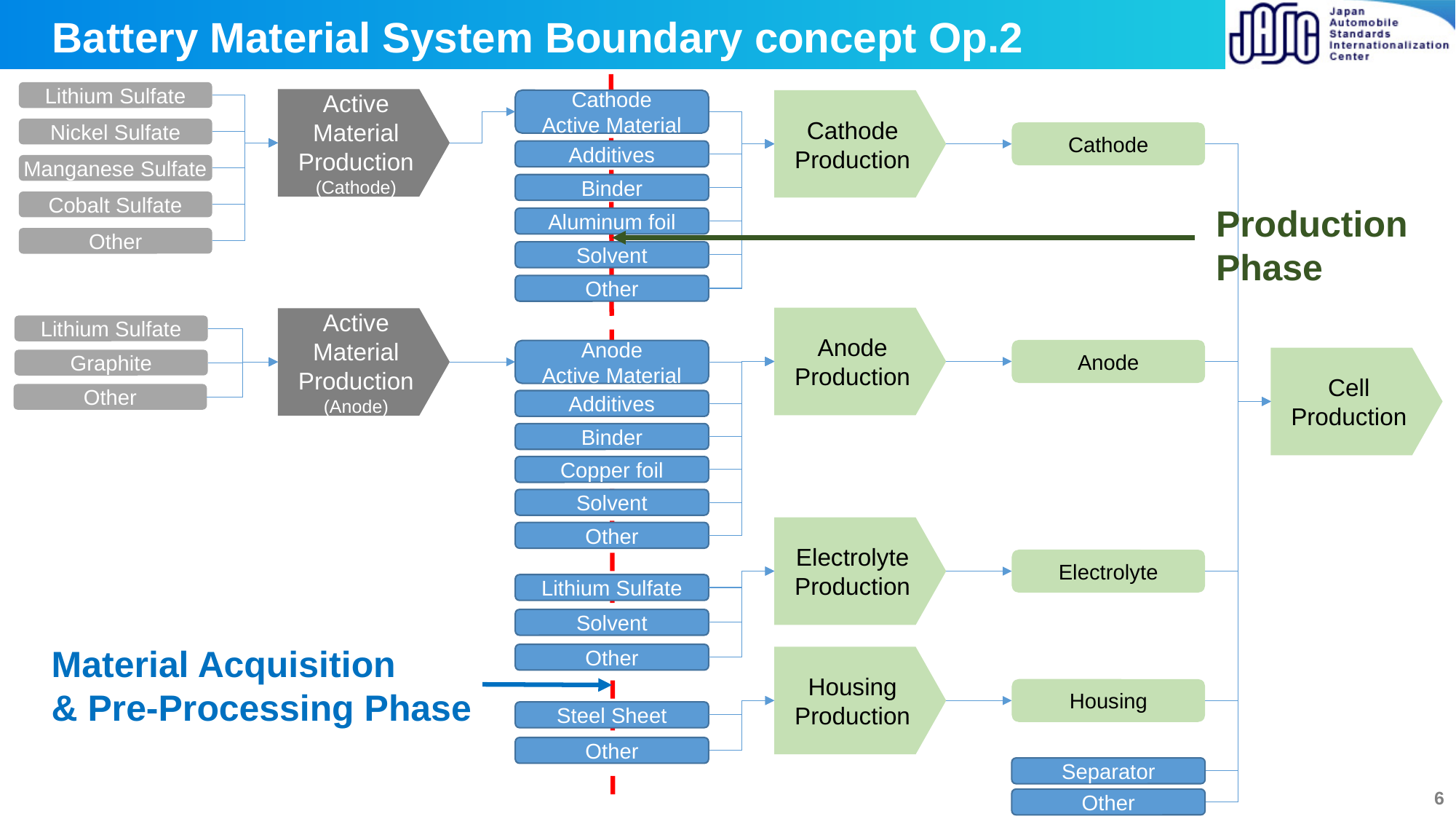

# Battery Material System Boundary concept Op.2
Lithium Sulfate
Active
Material
Production
(Cathode)
Cathode
Active Material
Cathode
Production
Nickel Sulfate
Cathode
Additives
Manganese Sulfate
Binder
Cobalt Sulfate
Production
Phase
Aluminum foil
Other
Solvent
Other
Anode
Production
Active
Material
Production
(Anode)
Lithium Sulfate
Anode
Anode
Active Material
Cell
Production
Graphite
Other
Additives
Binder
Copper foil
Solvent
Electrolyte
Production
Other
Electrolyte
Lithium Sulfate
Solvent
Material Acquisition
& Pre-Processing Phase
Other
Housing
Production
Housing
Steel Sheet
Other
Separator
6
Other